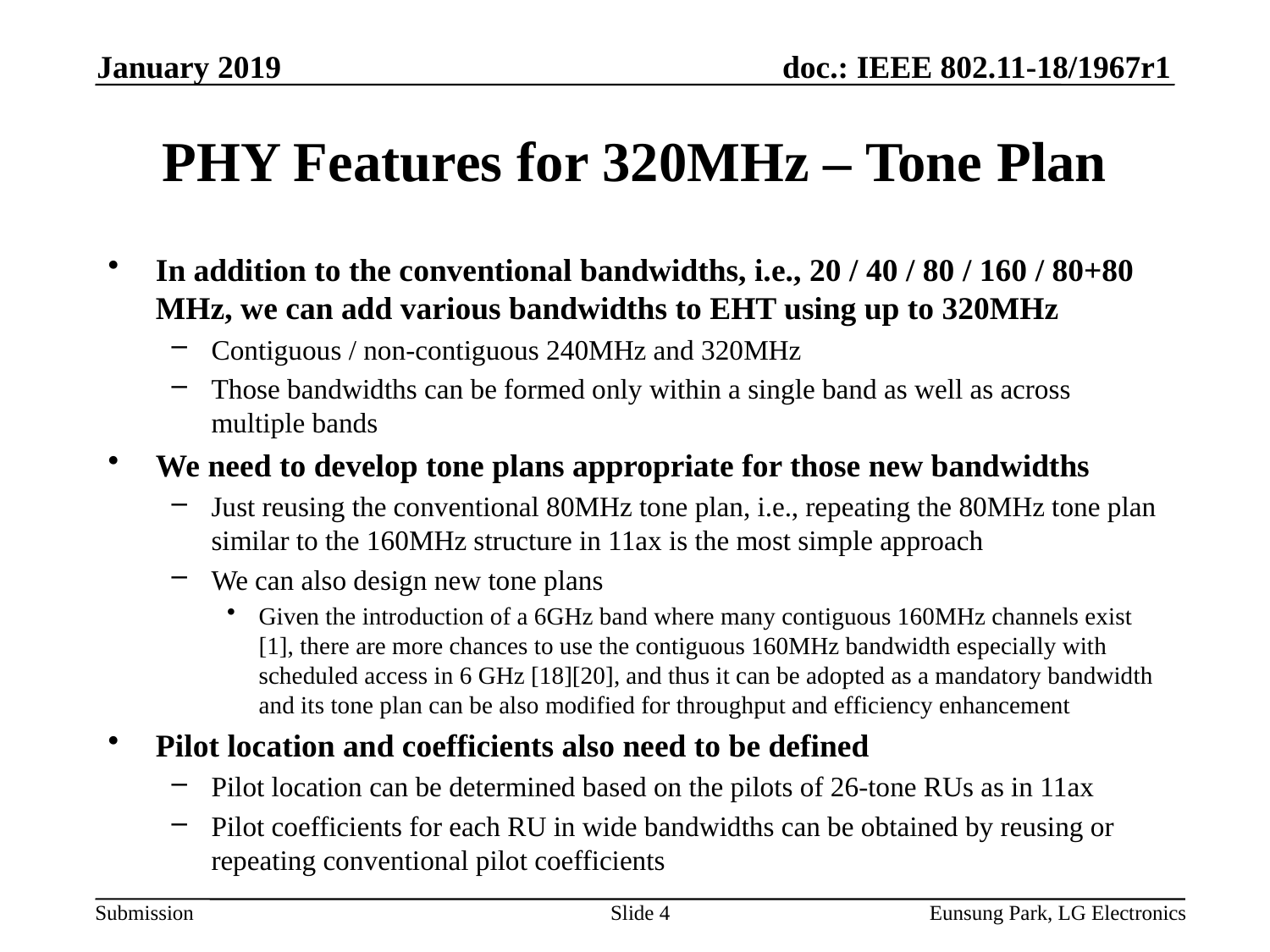

January 2019
# PHY Features for 320MHz – Tone Plan
In addition to the conventional bandwidths, i.e., 20 / 40 / 80 / 160 / 80+80 MHz, we can add various bandwidths to EHT using up to 320MHz
Contiguous / non-contiguous 240MHz and 320MHz
Those bandwidths can be formed only within a single band as well as across multiple bands
We need to develop tone plans appropriate for those new bandwidths
Just reusing the conventional 80MHz tone plan, i.e., repeating the 80MHz tone plan similar to the 160MHz structure in 11ax is the most simple approach
We can also design new tone plans
Given the introduction of a 6GHz band where many contiguous 160MHz channels exist [1], there are more chances to use the contiguous 160MHz bandwidth especially with scheduled access in 6 GHz [18][20], and thus it can be adopted as a mandatory bandwidth and its tone plan can be also modified for throughput and efficiency enhancement
Pilot location and coefficients also need to be defined
Pilot location can be determined based on the pilots of 26-tone RUs as in 11ax
Pilot coefficients for each RU in wide bandwidths can be obtained by reusing or repeating conventional pilot coefficients
Slide 4
Eunsung Park, LG Electronics